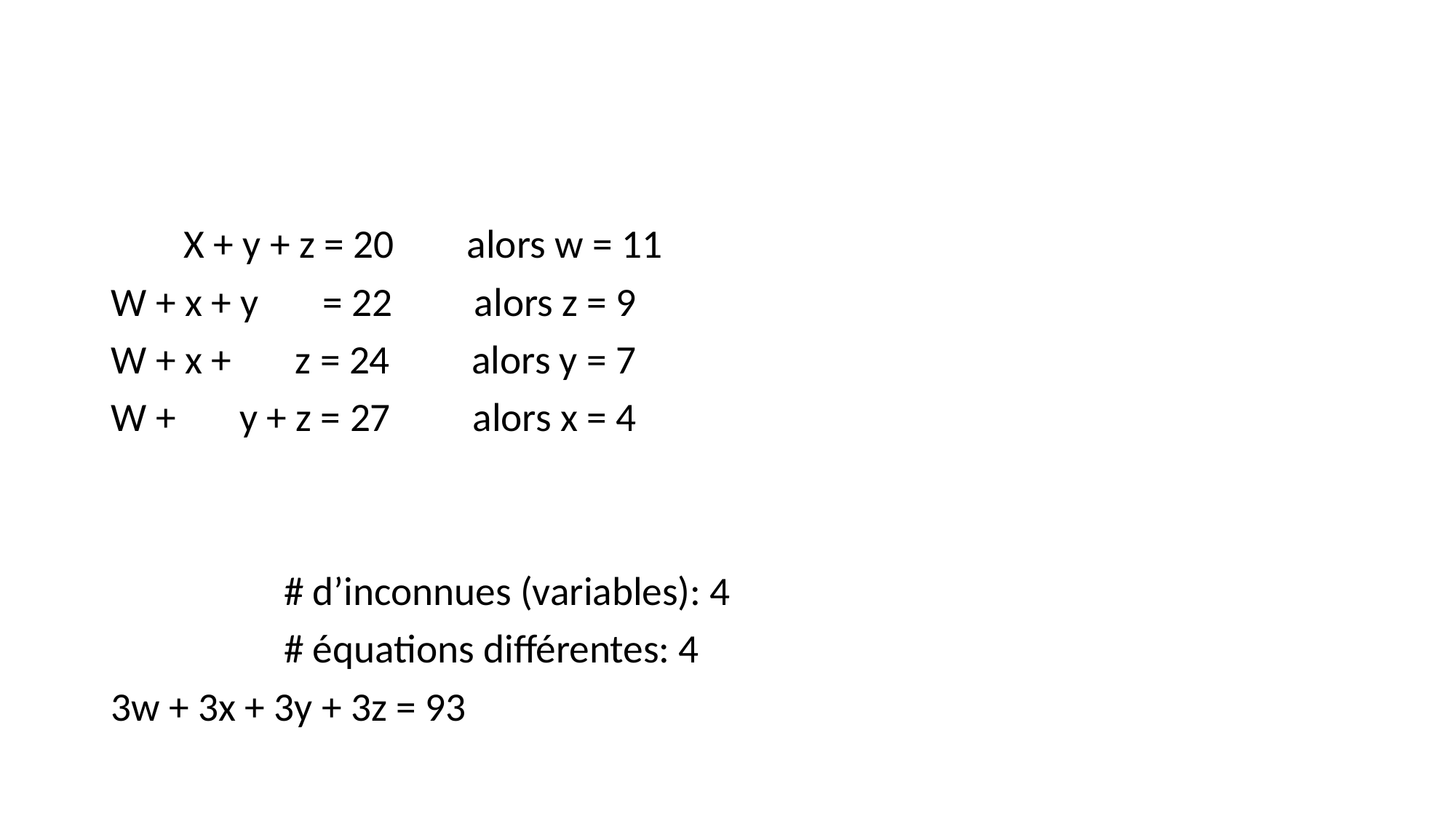

X + y + z = 20        alors w = 11
W + x + y       = 22         alors z = 9
W + x +       z = 24         alors y = 7
W +       y + z = 27         alors x = 4

                   # d’inconnues (variables): 4
                   # équations différentes: 4
3w + 3x + 3y + 3z = 93